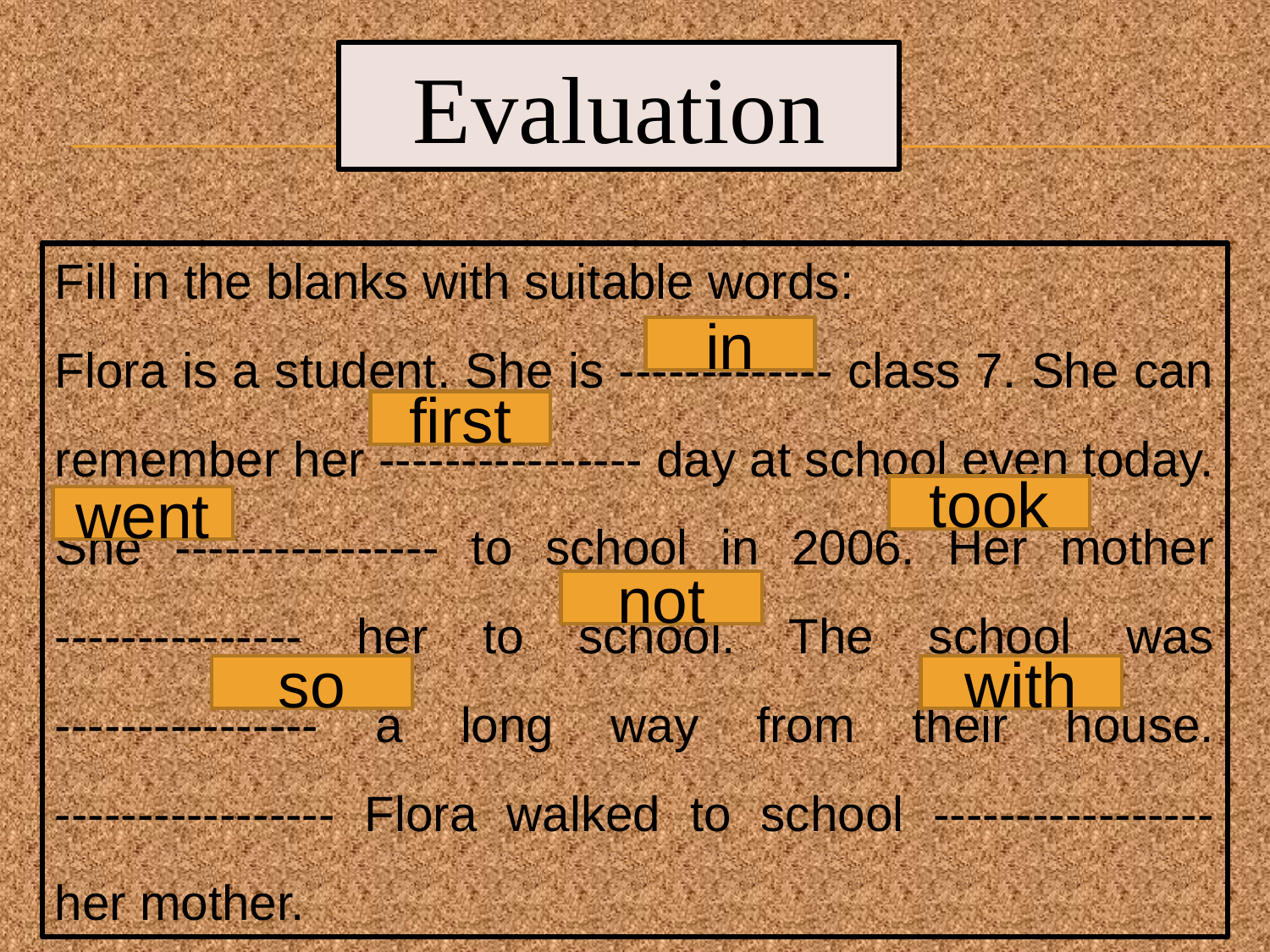

Evaluation
Fill in the blanks with suitable words:
Flora is a student. She is ------------- class 7. She can remember her ---------------- day at school even today. She ---------------- to school in 2006. Her mother --------------- her to school. The school was ---------------- a long way from their house. ----------------- Flora walked to school ----------------- her mother.
in
first
took
went
not
so
with